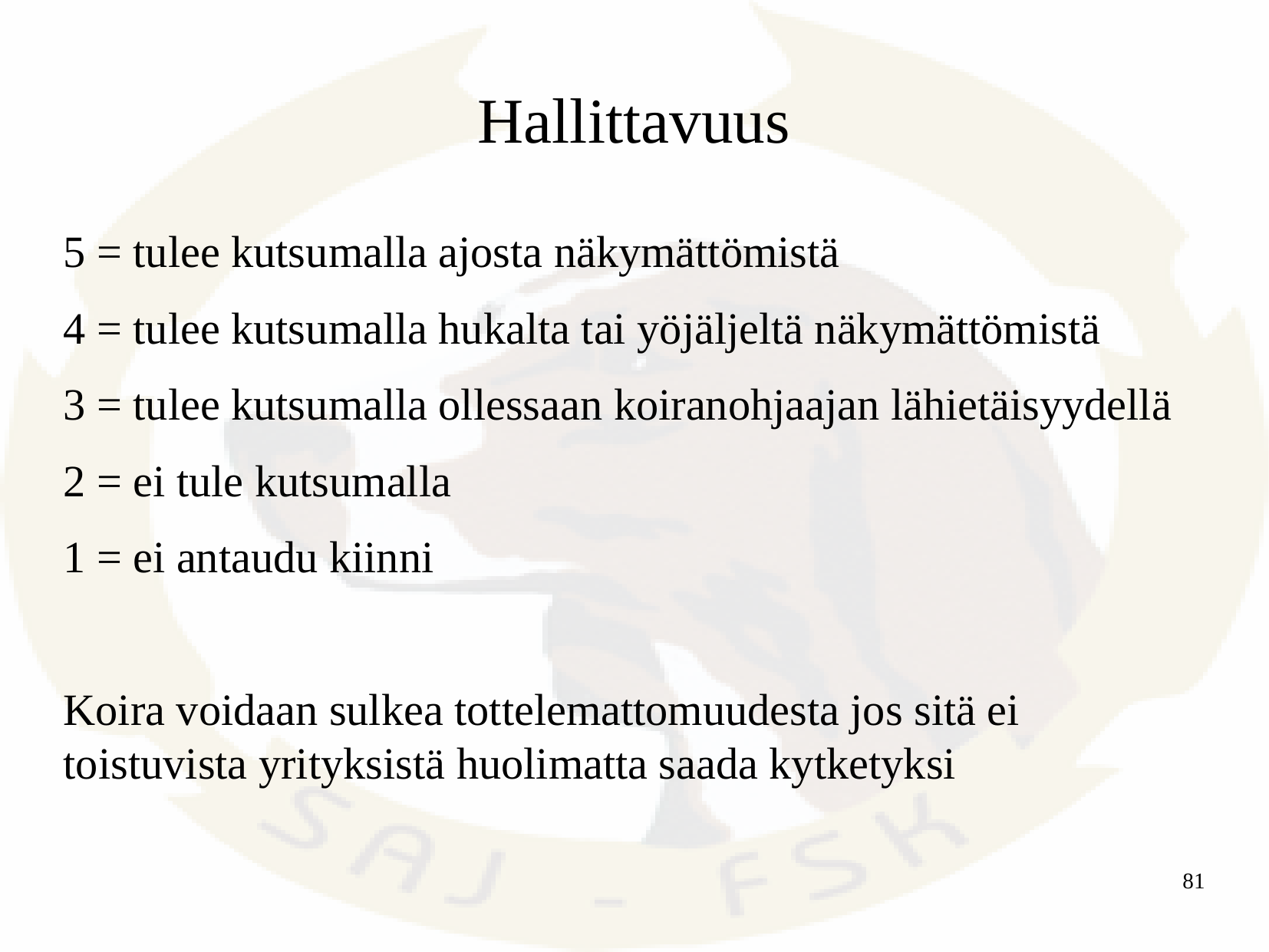

# Hallittavuus
5 = tulee kutsumalla ajosta näkymättömistä
4 = tulee kutsumalla hukalta tai yöjäljeltä näkymättömistä
3 = tulee kutsumalla ollessaan koiranohjaajan lähietäisyydellä
2 = ei tule kutsumalla
1 = ei antaudu kiinni

Koira voidaan sulkea tottelemattomuudesta jos sitä ei toistuvista yrityksistä huolimatta saada kytketyksi

81